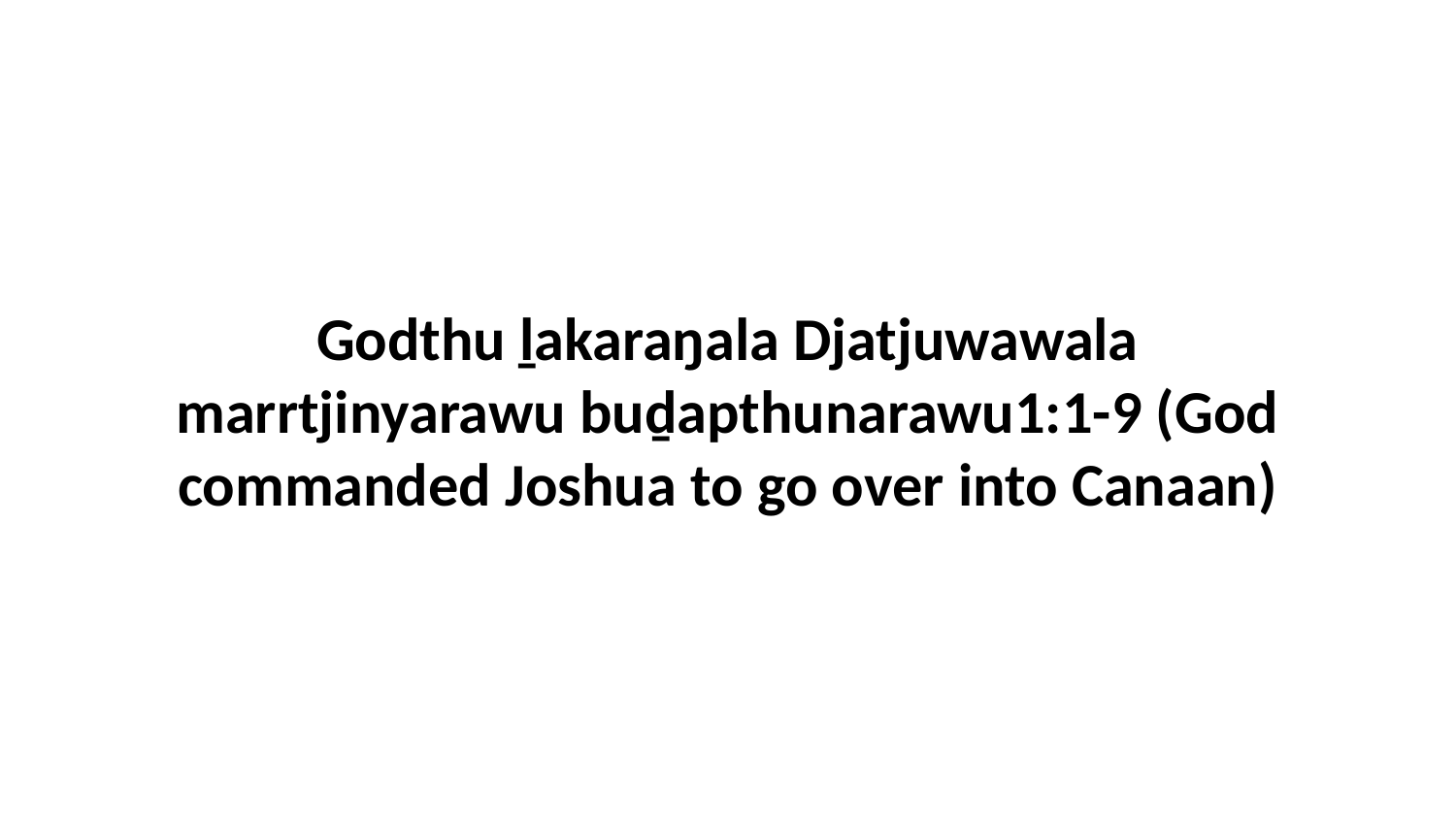

Godthu ḻakaraŋala Djatjuwawala marrtjinyarawu buḏapthunarawu1:1-9 (God commanded Joshua to go over into Canaan)